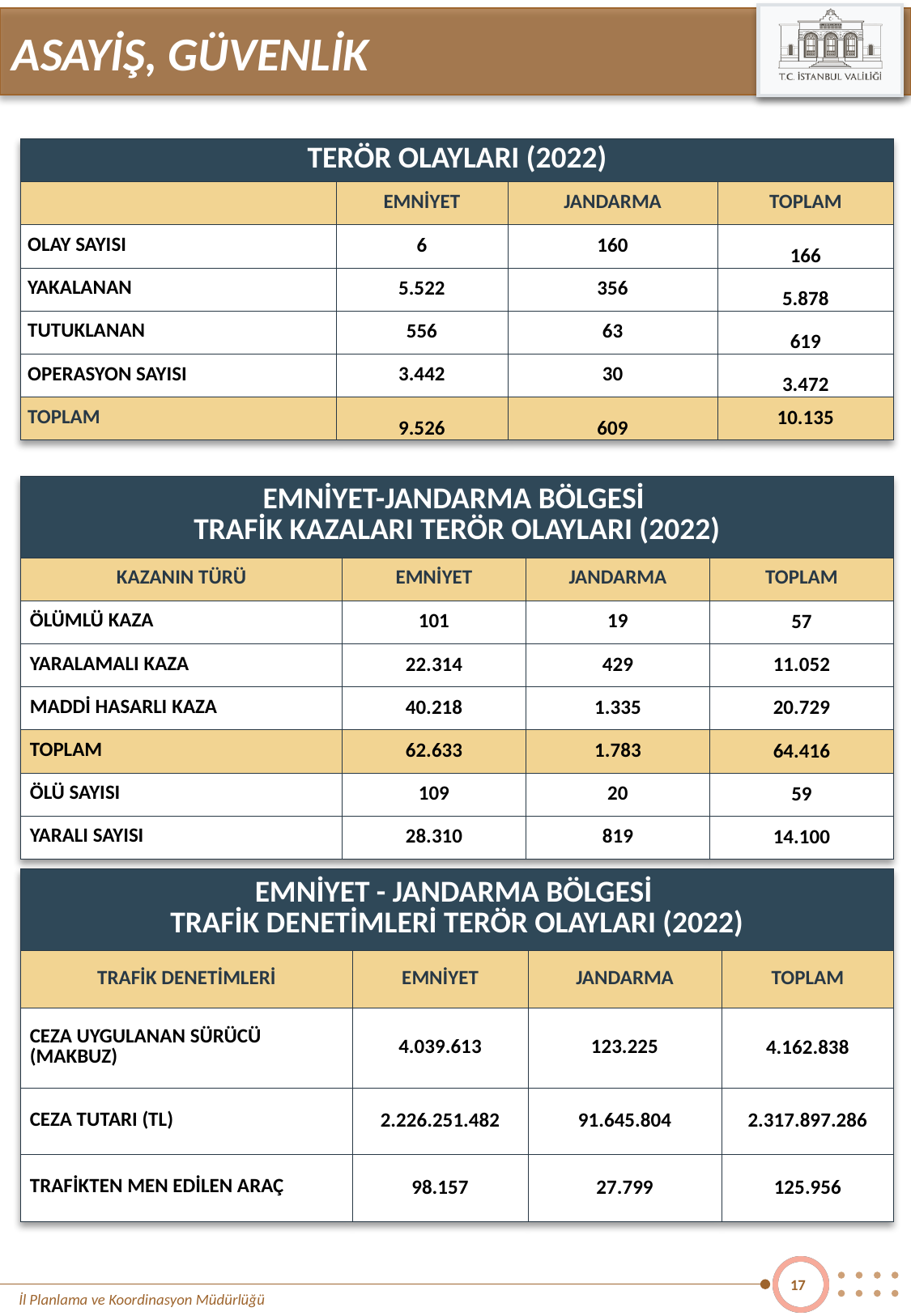

ASAYİŞ, GÜVENLİK
| TERÖR OLAYLARI (2022) |  |  |  |
| --- | --- | --- | --- |
|  | EMNİYET | JANDARMA | TOPLAM |
| OLAY SAYISI | 6 | 160 | 166 |
| YAKALANAN | 5.522 | 356 | 5.878 |
| TUTUKLANAN | 556 | 63 | 619 |
| OPERASYON SAYISI | 3.442 | 30 | 3.472 |
| TOPLAM | 9.526 | 609 | 10.135 |
| EMNİYET-JANDARMA BÖLGESİ TRAFİK KAZALARI TERÖR OLAYLARI (2022) |  |  |  |
| --- | --- | --- | --- |
| KAZANIN TÜRÜ | EMNİYET | JANDARMA | TOPLAM |
| ÖLÜMLÜ KAZA | 101 | 19 | 57 |
| YARALAMALI KAZA | 22.314 | 429 | 11.052 |
| MADDİ HASARLI KAZA | 40.218 | 1.335 | 20.729 |
| TOPLAM | 62.633 | 1.783 | 64.416 |
| ÖLÜ SAYISI | 109 | 20 | 59 |
| YARALI SAYISI | 28.310 | 819 | 14.100 |
| EMNİYET - JANDARMA BÖLGESİ TRAFİK DENETİMLERİ TERÖR OLAYLARI (2022) |  |  |  |
| --- | --- | --- | --- |
| TRAFİK DENETİMLERİ | EMNİYET | JANDARMA | TOPLAM |
| CEZA UYGULANAN SÜRÜCÜ (MAKBUZ) | 4.039.613 | 123.225 | 4.162.838 |
| CEZA TUTARI (TL) | 2.226.251.482 | 91.645.804 | 2.317.897.286 |
| TRAFİKTEN MEN EDİLEN ARAÇ | 98.157 | 27.799 | 125.956 |
17